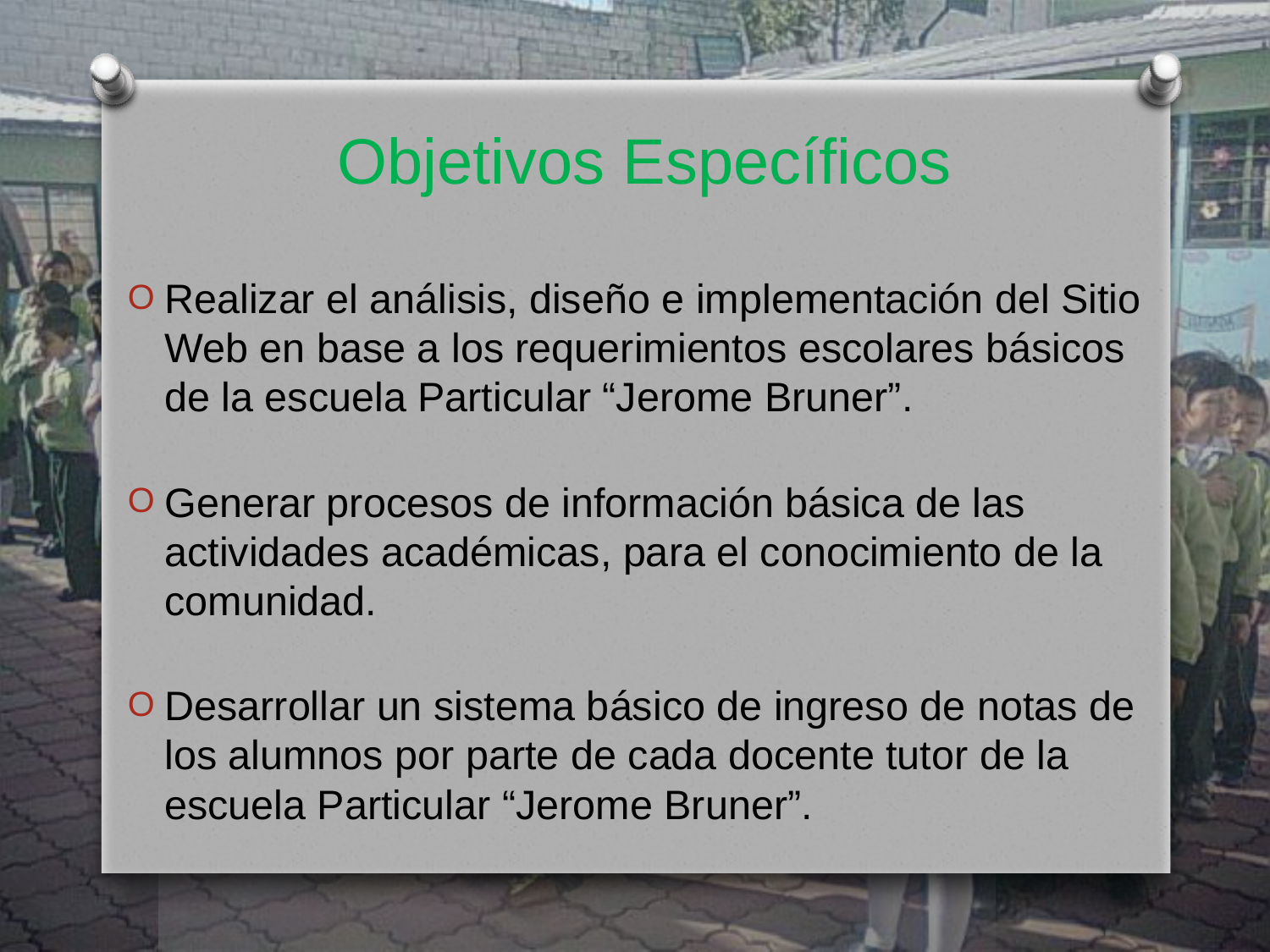

# Objetivos Específicos
Realizar el análisis, diseño e implementación del Sitio Web en base a los requerimientos escolares básicos de la escuela Particular “Jerome Bruner”.

Generar procesos de información básica de las actividades académicas, para el conocimiento de la comunidad.

Desarrollar un sistema básico de ingreso de notas de los alumnos por parte de cada docente tutor de la escuela Particular “Jerome Bruner”.